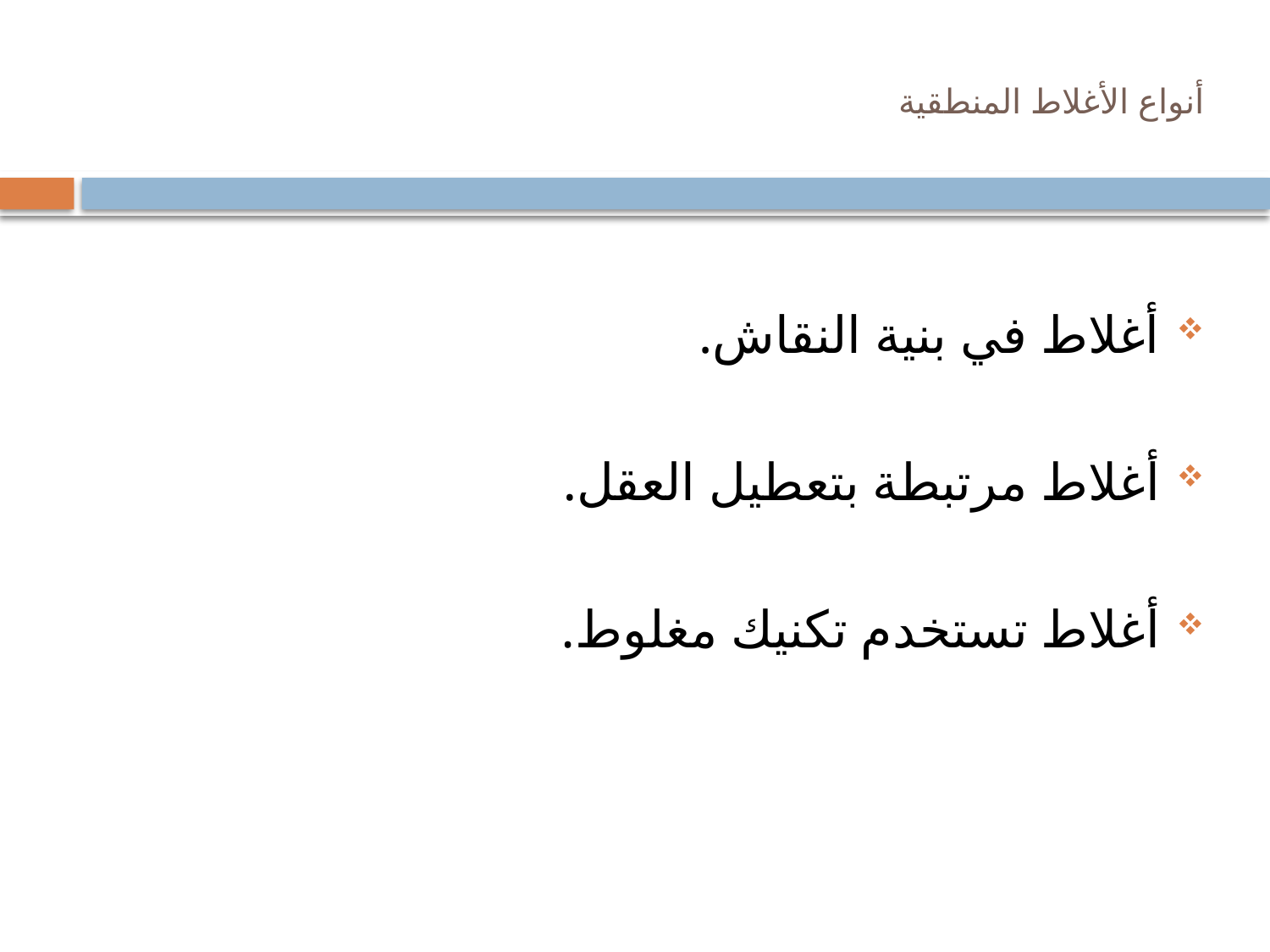

# أنواع الأغلاط المنطقية

أغلاط في بنية النقاش.

أغلاط مرتبطة بتعطيل العقل.

أغلاط تستخدم تكنيك مغلوط.